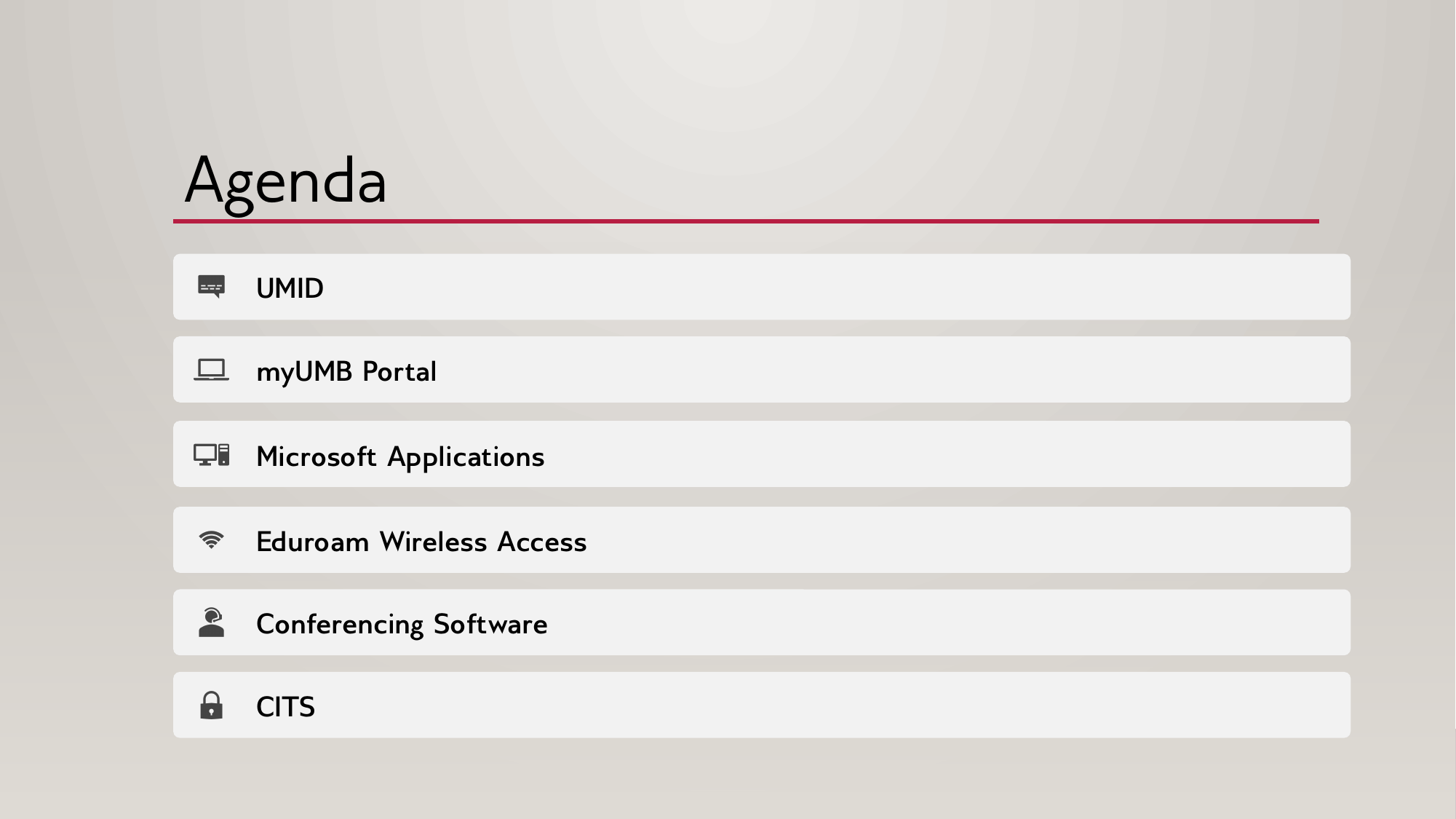

# Agenda

UMID

myUMB Portal

Microsoft Applications

Eduroam Wireless Access
Conferencing Software
CITS